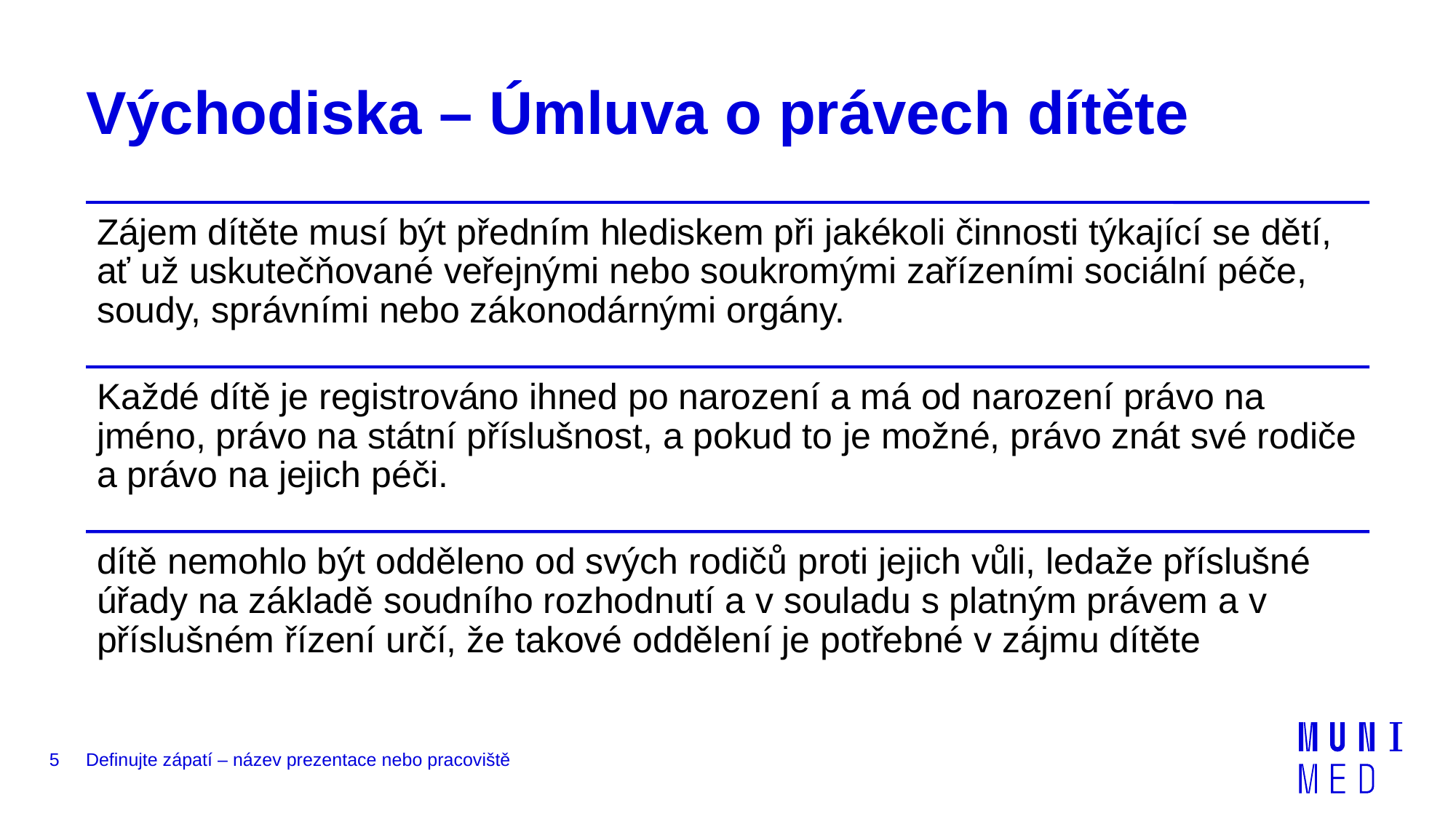

# Východiska – Úmluva o právech dítěte
Zájem dítěte musí být předním hlediskem při jakékoli činnosti týkající se dětí, ať už uskutečňované veřejnými nebo soukromými zařízeními sociální péče, soudy, správními nebo zákonodárnými orgány.
Každé dítě je registrováno ihned po narození a má od narození právo na jméno, právo na státní příslušnost, a pokud to je možné, právo znát své rodiče a právo na jejich péči.
dítě nemohlo být odděleno od svých rodičů proti jejich vůli, ledaže příslušné úřady na základě soudního rozhodnutí a v souladu s platným právem a v příslušném řízení určí, že takové oddělení je potřebné v zájmu dítěte
5
Definujte zápatí – název prezentace nebo pracoviště